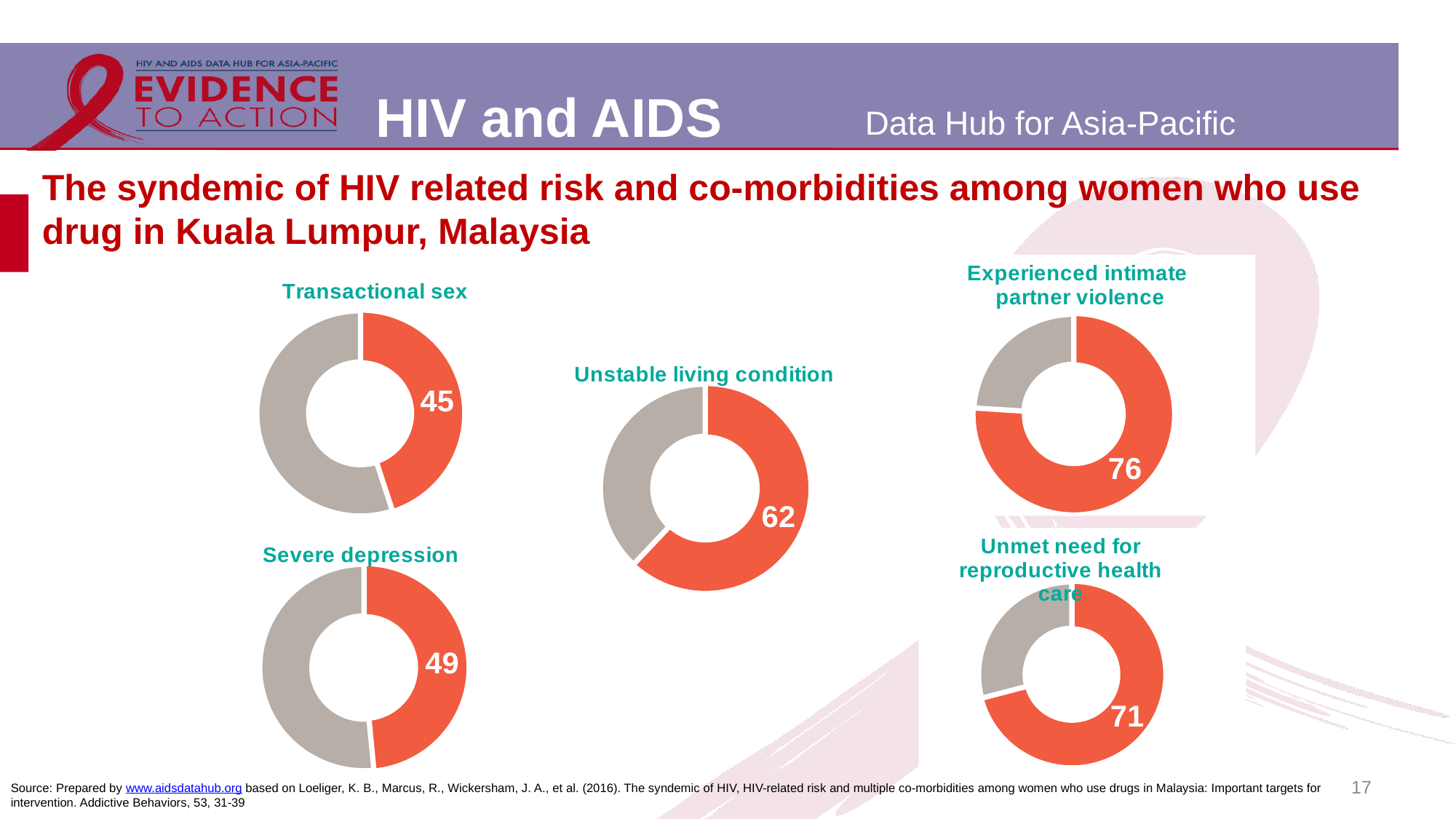

The syndemic of HIV related risk and co-morbidities among women who use drug in Kuala Lumpur, Malaysia

### Chart: Experienced intimate  partner violence

| Category | Intimate  partner violence |
|---|---|
| Yes | 76.0 |

### Chart:

| Category | Transactional sex |
|---|---|
| Yes | 45.0 |

### Chart:

| Category | Unstable living condition |
|---|---|
| Unstabale living condition | 62.0 |

### Chart: Unmet need for reproductive health care

| Category | Unmet need for reproductive health care |
|---|---|
| Yes | 70.9 |

### Chart:

| Category | Severe depression |
|---|---|
| Yes | 48.5 |
17
Source: Prepared by www.aidsdatahub.org based on Loeliger, K. B., Marcus, R., Wickersham, J. A., et al. (2016). The syndemic of HIV, HIV-related risk and multiple co-morbidities among women who use drugs in Malaysia: Important targets for intervention. Addictive Behaviors, 53, 31-39